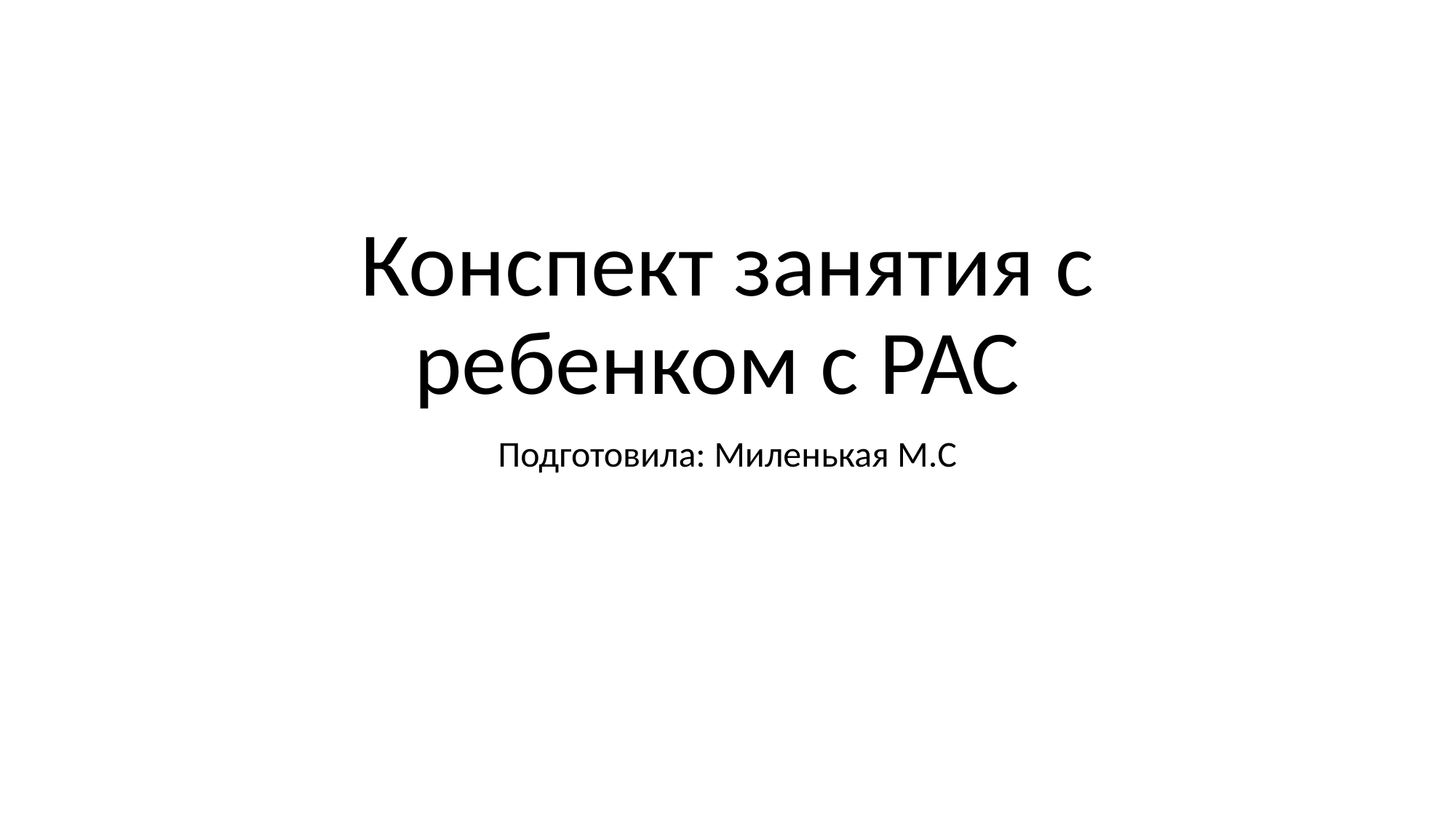

# Конспект занятия с ребенком с РАС
Подготовила: Миленькая М.С